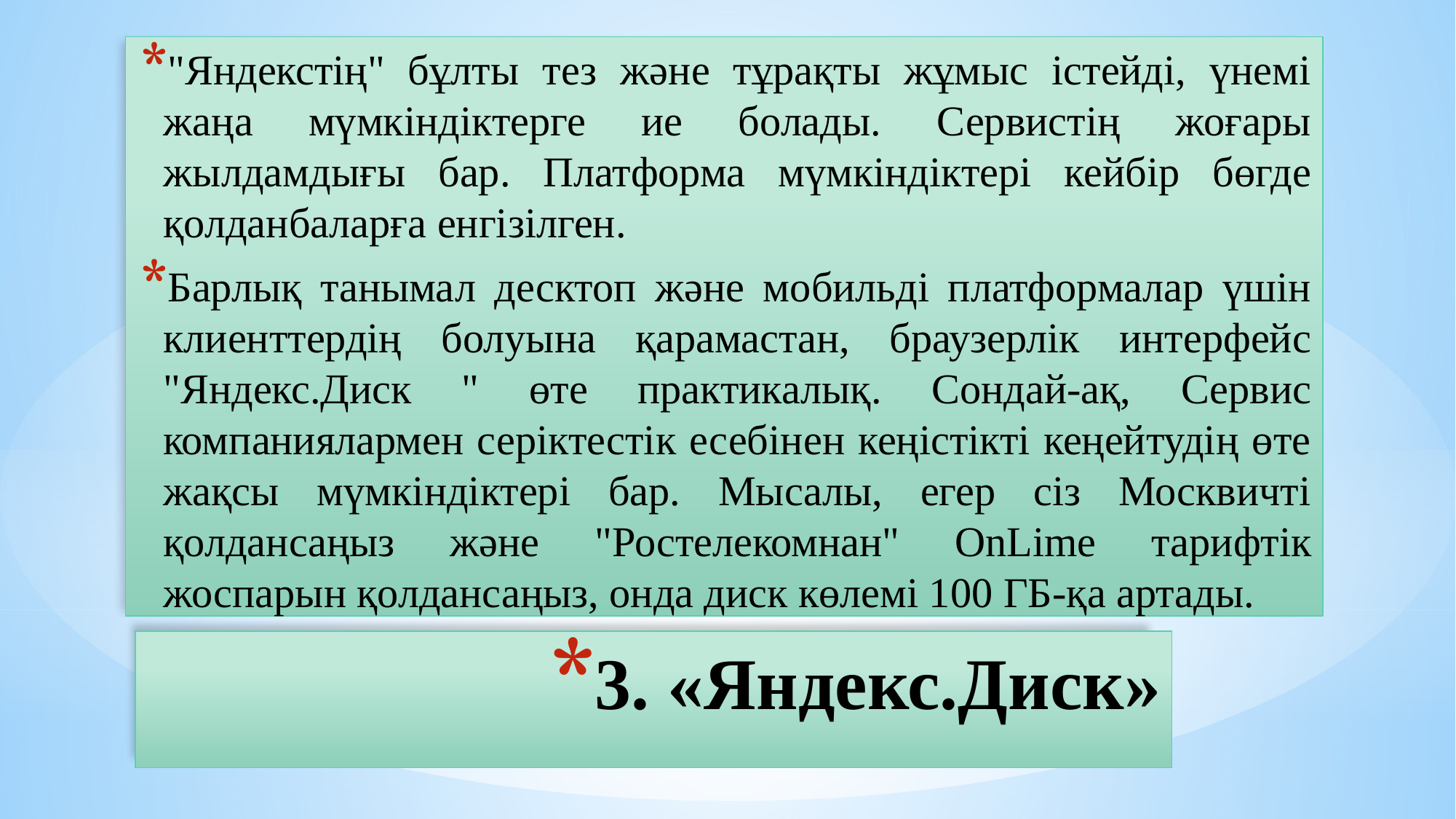

"Яндекстің" бұлты тез және тұрақты жұмыс істейді, үнемі жаңа мүмкіндіктерге ие болады. Сервистің жоғары жылдамдығы бар. Платформа мүмкіндіктері кейбір бөгде қолданбаларға енгізілген.
Барлық танымал десктоп және мобильді платформалар үшін клиенттердің болуына қарамастан, браузерлік интерфейс "Яндекс.Диск " өте практикалық. Сондай-ақ, Сервис компаниялармен серіктестік есебінен кеңістікті кеңейтудің өте жақсы мүмкіндіктері бар. Мысалы, егер сіз Москвичті қолдансаңыз және "Ростелекомнан" OnLime тарифтік жоспарын қолдансаңыз, онда диск көлемі 100 ГБ-қа артады.
# 3. «Яндекс.Диск»